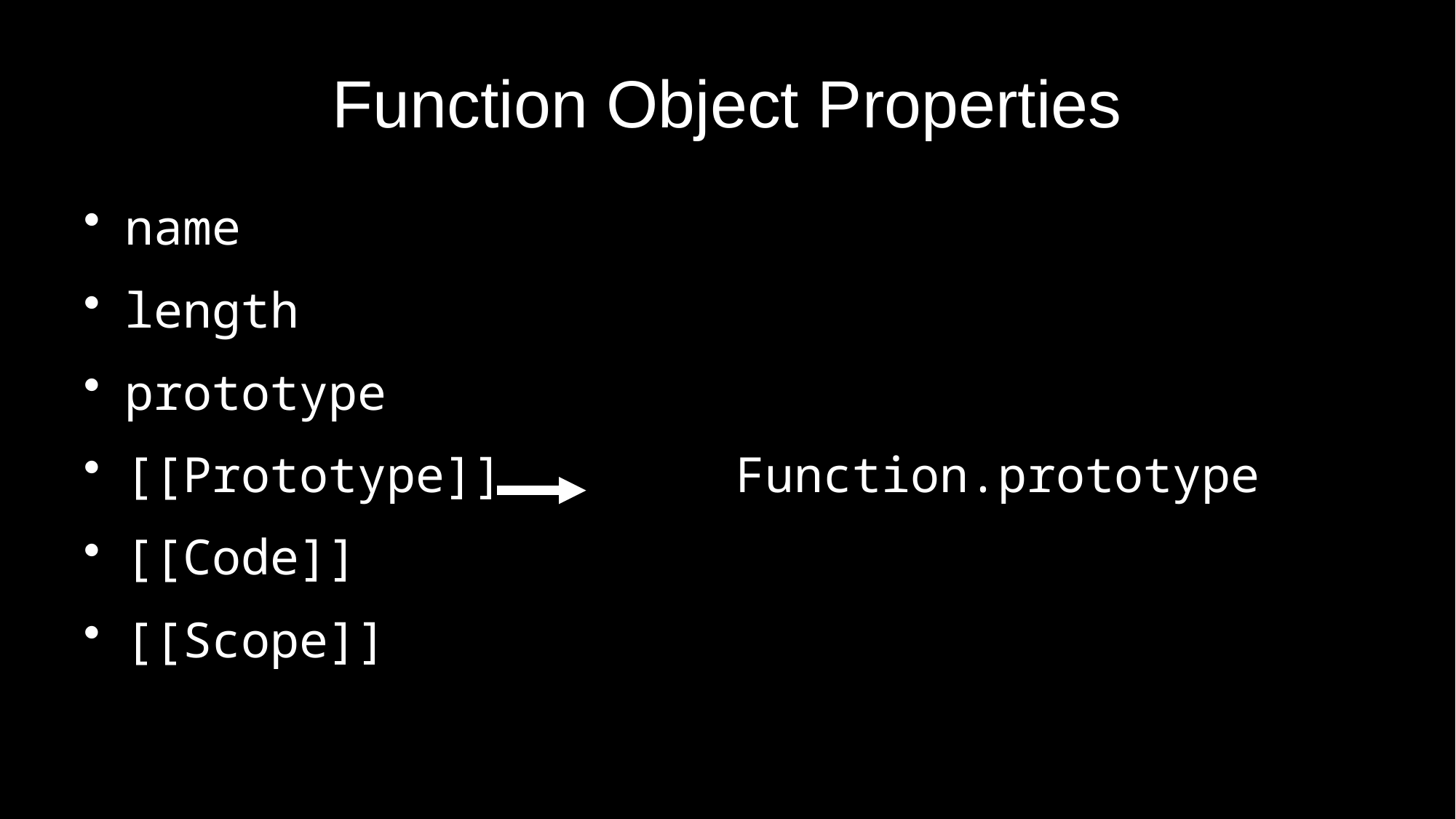

# Function Object Properties
name
length
prototype
[[Prototype]]        Function.prototype
[[Code]]
[[Scope]]